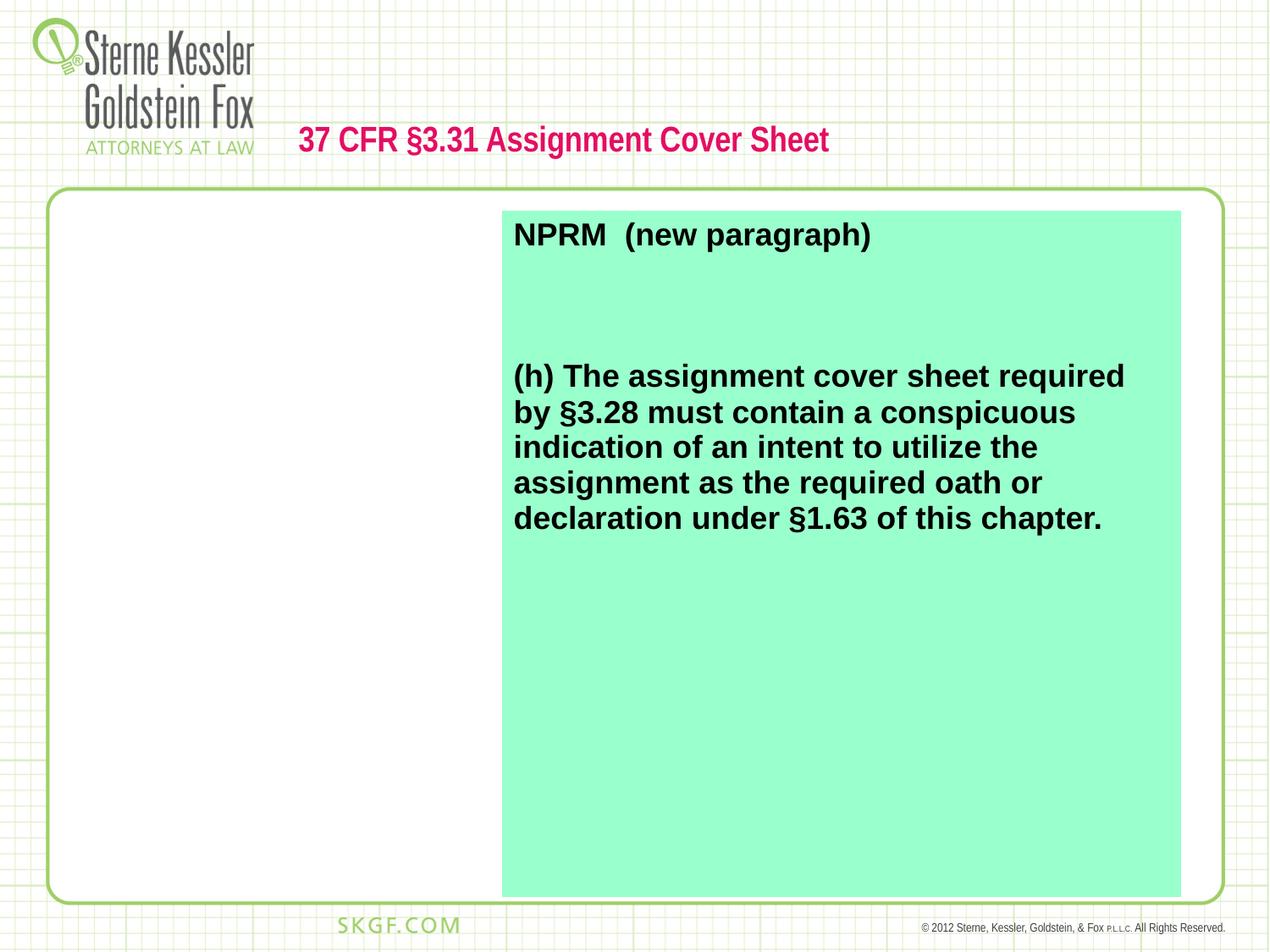

# 37 CFR §3.31 Assignment Cover Sheet
|  | NPRM (new paragraph) (h) The assignment cover sheet required by §3.28 must contain a conspicuous indication of an intent to utilize the assignment as the required oath or declaration under §1.63 of this chapter. |
| --- | --- |